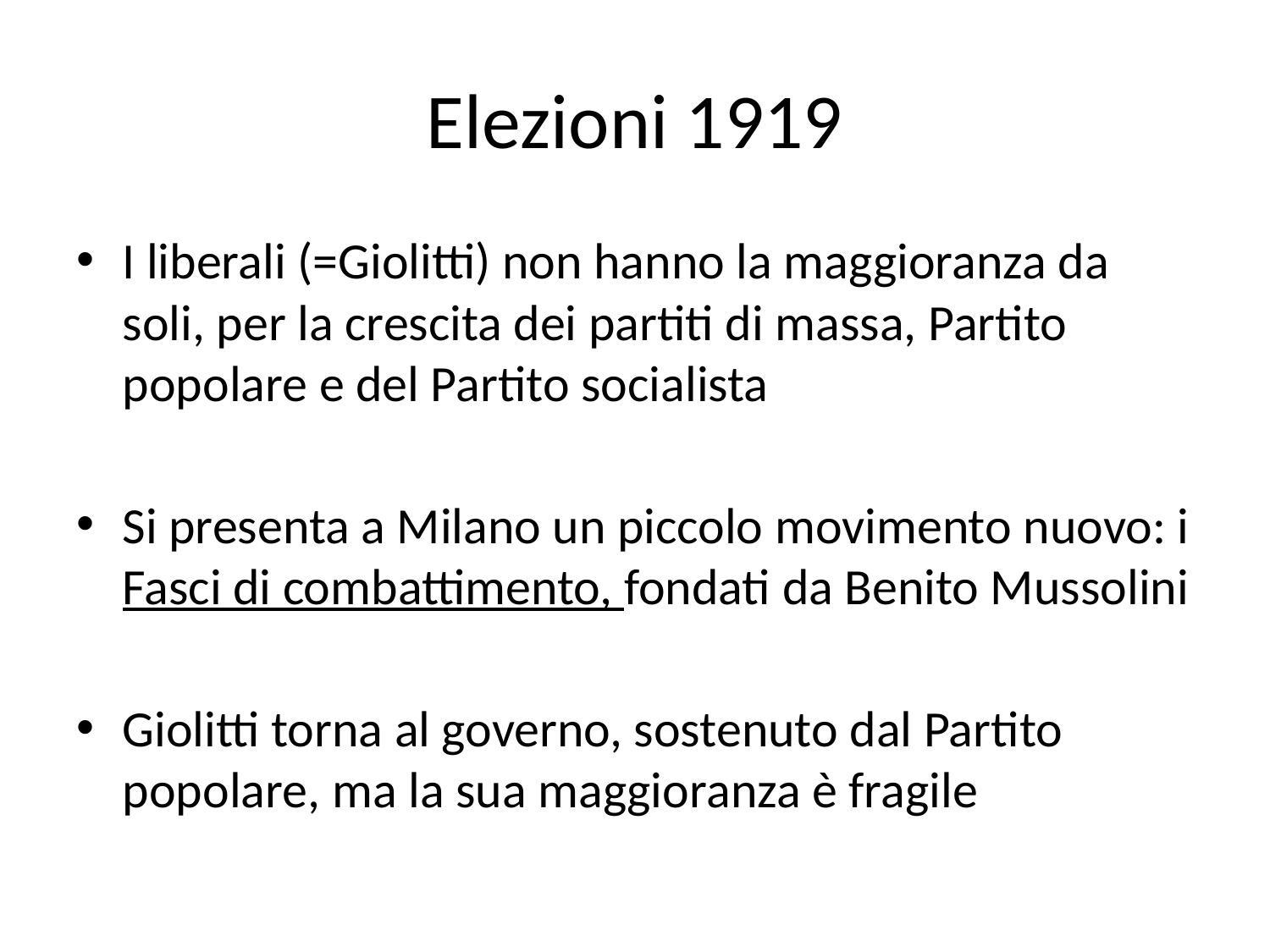

# Elezioni 1919
I liberali (=Giolitti) non hanno la maggioranza da soli, per la crescita dei partiti di massa, Partito popolare e del Partito socialista

Si presenta a Milano un piccolo movimento nuovo: i Fasci di combattimento, fondati da Benito Mussolini

Giolitti torna al governo, sostenuto dal Partito popolare, ma la sua maggioranza è fragile